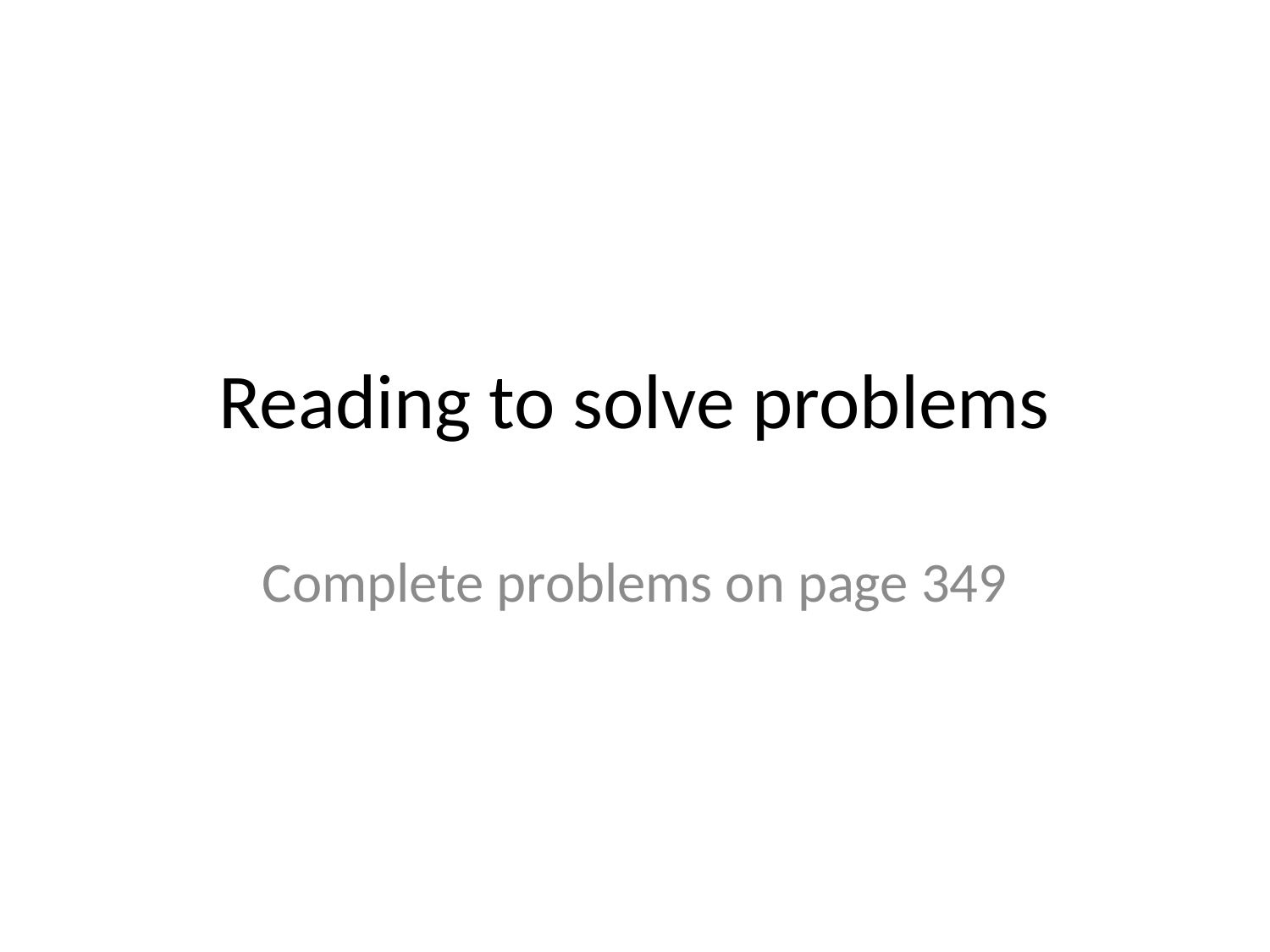

# Reading to solve problems
Complete problems on page 349